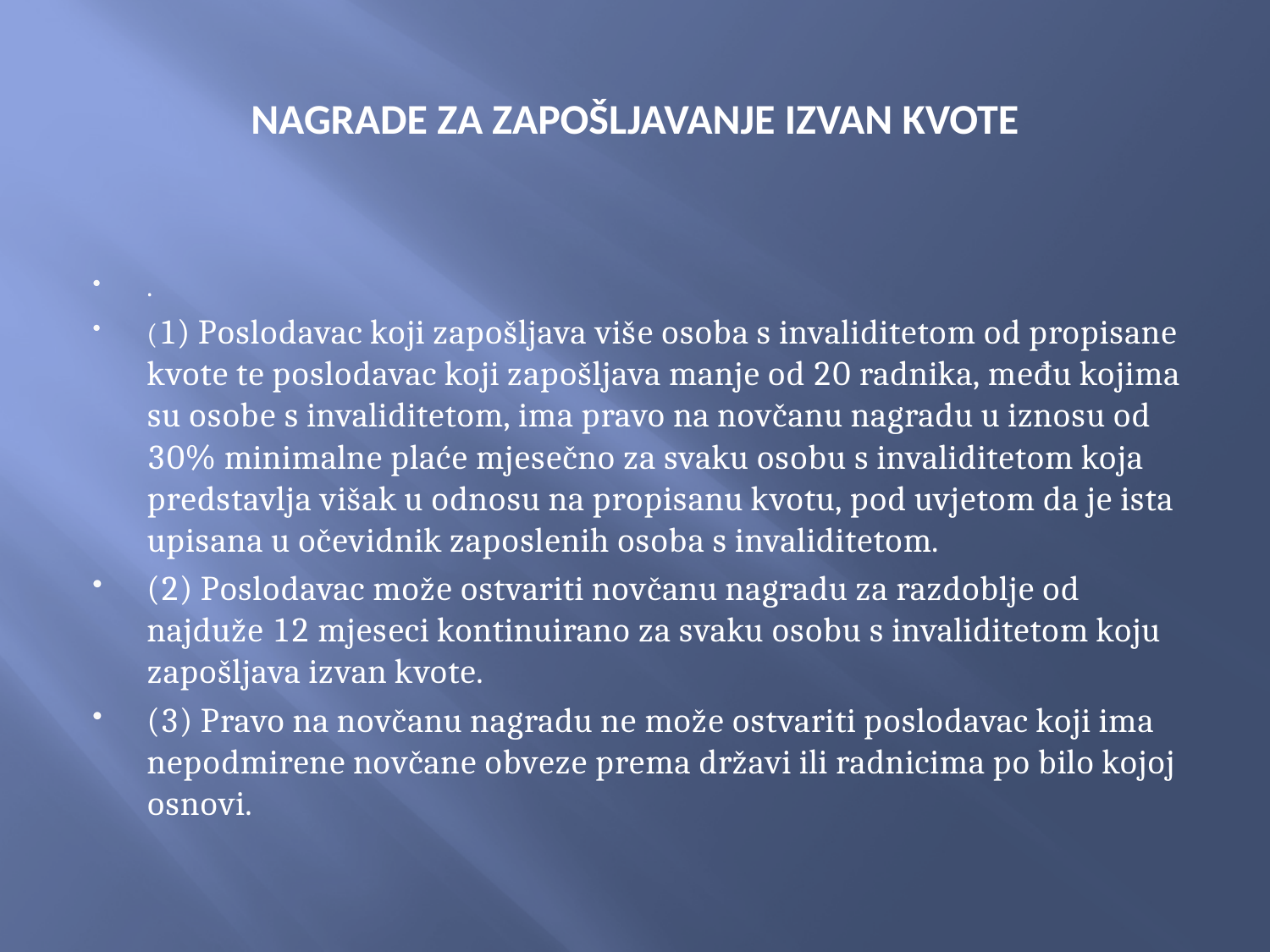

# NAGRADE ZA ZAPOŠLJAVANJE IZVAN KVOTE

.
(1) Poslodavac koji zapošljava više osoba s invaliditetom od propisane kvote te poslodavac koji zapošljava manje od 20 radnika, među kojima su osobe s invaliditetom, ima pravo na novčanu nagradu u iznosu od 30% minimalne plaće mjesečno za svaku osobu s invaliditetom koja predstavlja višak u odnosu na propisanu kvotu, pod uvjetom da je ista upisana u očevidnik zaposlenih osoba s invaliditetom.
(2) Poslodavac može ostvariti novčanu nagradu za razdoblje od najduže 12 mjeseci kontinuirano za svaku osobu s invaliditetom koju zapošljava izvan kvote.
(3) Pravo na novčanu nagradu ne može ostvariti poslodavac koji ima nepodmirene novčane obveze prema državi ili radnicima po bilo kojoj osnovi.